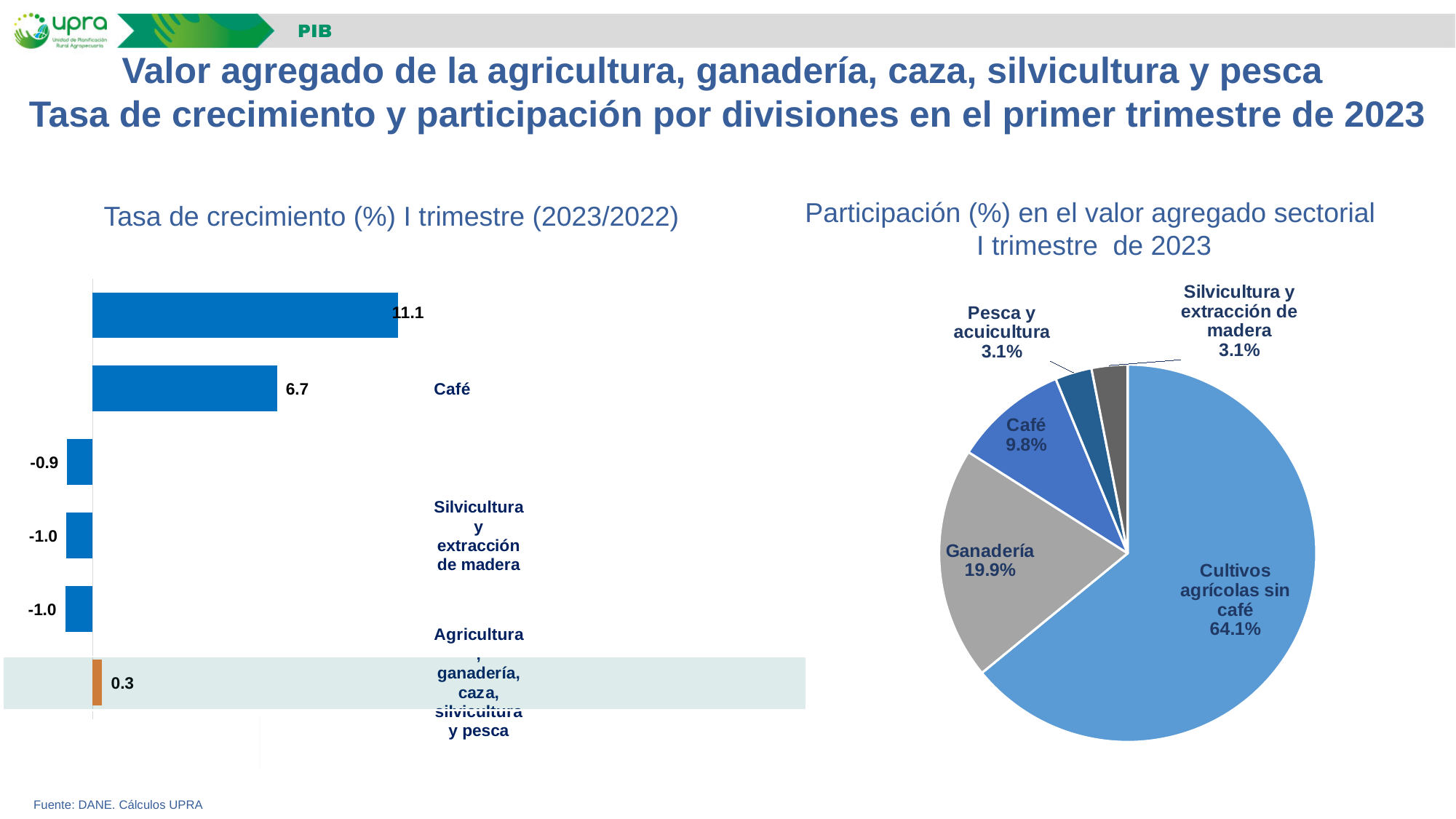

PIB
Valor agregado de la agricultura, ganadería, caza, silvicultura y pesca
Tasa de crecimiento y participación por divisiones en el primer trimestre de 2023
Participación (%) en el valor agregado sectorial
I trimestre  de 2023
Tasa de crecimiento (%) I trimestre (2023/2022)

### Chart

| Category |  |
|---|---|
| Agricultura, ganadería, caza, silvicultura y pesca | 0.34516223669787394 |
| Cultivos agrícolas sin café | -0.9992802128454912 |
| Silvicultura y extracción de madera | -0.9622672884761414 |
| Ganadería | -0.928548324290432 |
| Café | 6.695524537082036 |
| Pesca y acuicultura | 11.099809459079736 |

### Chart

| Category |  |
|---|---|
| Cultivos agrícolas sin café | 21891.488708728968 |
| Ganadería | 6813.133083406922 |
| Café | 3334.360177203208 |
| Pesca y acuicultura | 1074.6323310197827 |
| Silvicultura y extracción de madera | 1054.8941075041753 |
Fuente: DANE. Cálculos UPRA